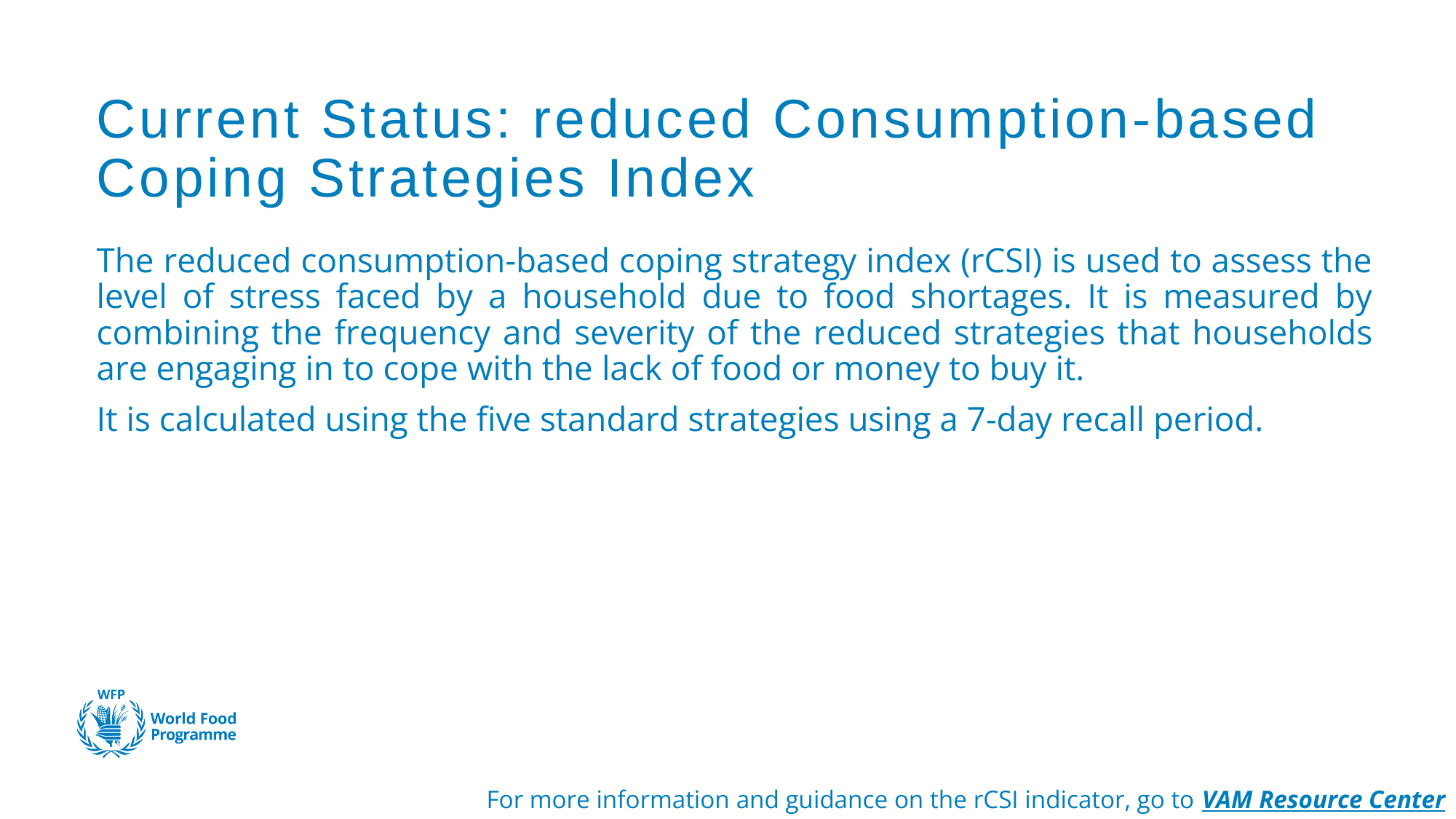

# Current Status: reduced Consumption-based Coping Strategies Index
The reduced consumption-based coping strategy index (rCSI) is used to assess the level of stress faced by a household due to food shortages. It is measured by combining the frequency and severity of the reduced strategies that households are engaging in to cope with the lack of food or money to buy it.
It is calculated using the five standard strategies using a 7-day recall period.

For more information and guidance on the rCSI indicator, go to VAM Resource Center